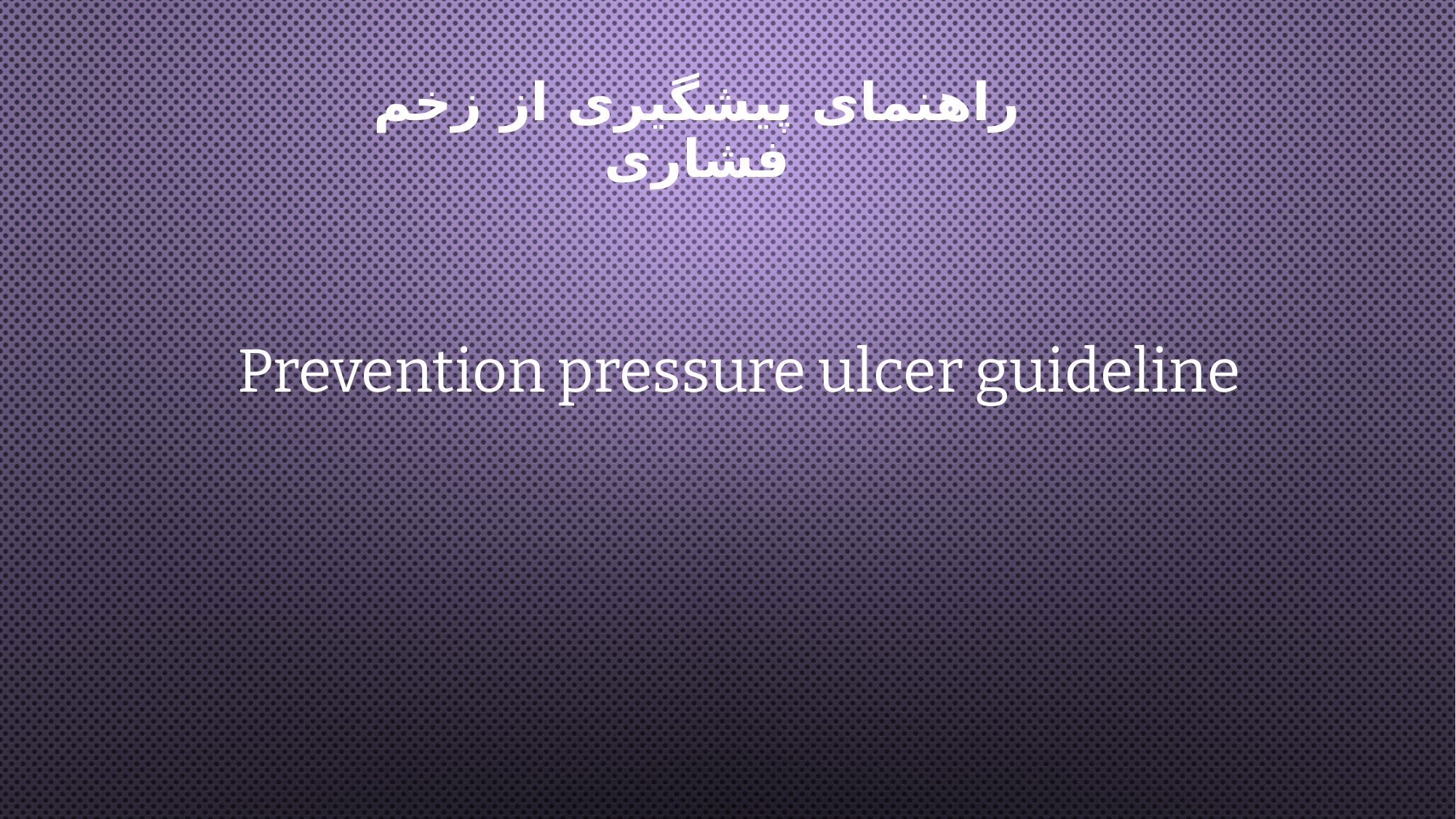

# راهنمای پیشگیری از زخم فشاری
Prevention pressure ulcer guideline